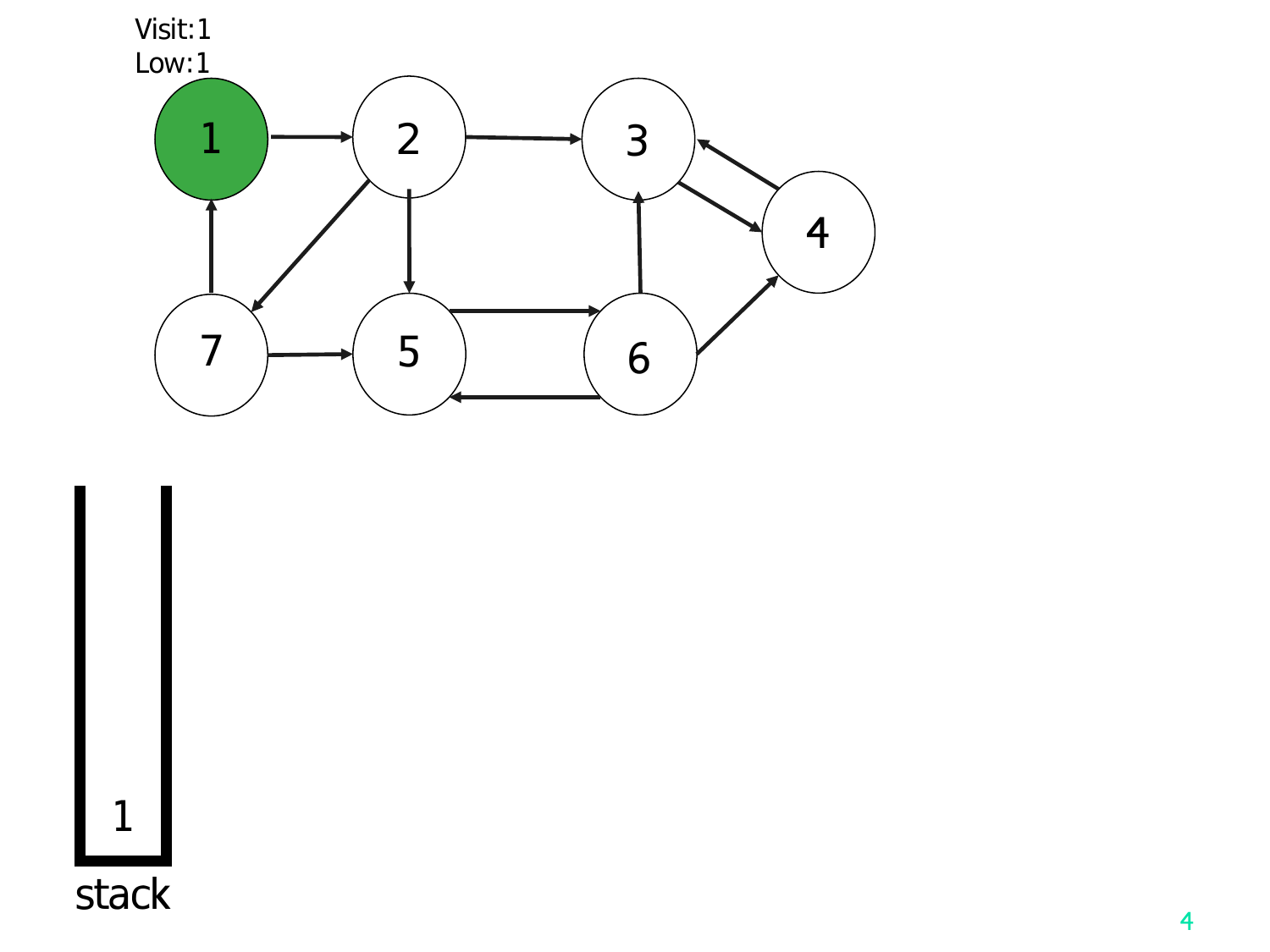

Visit:1
Low:1

1
2
3

4

7
5
6

1
stack
4